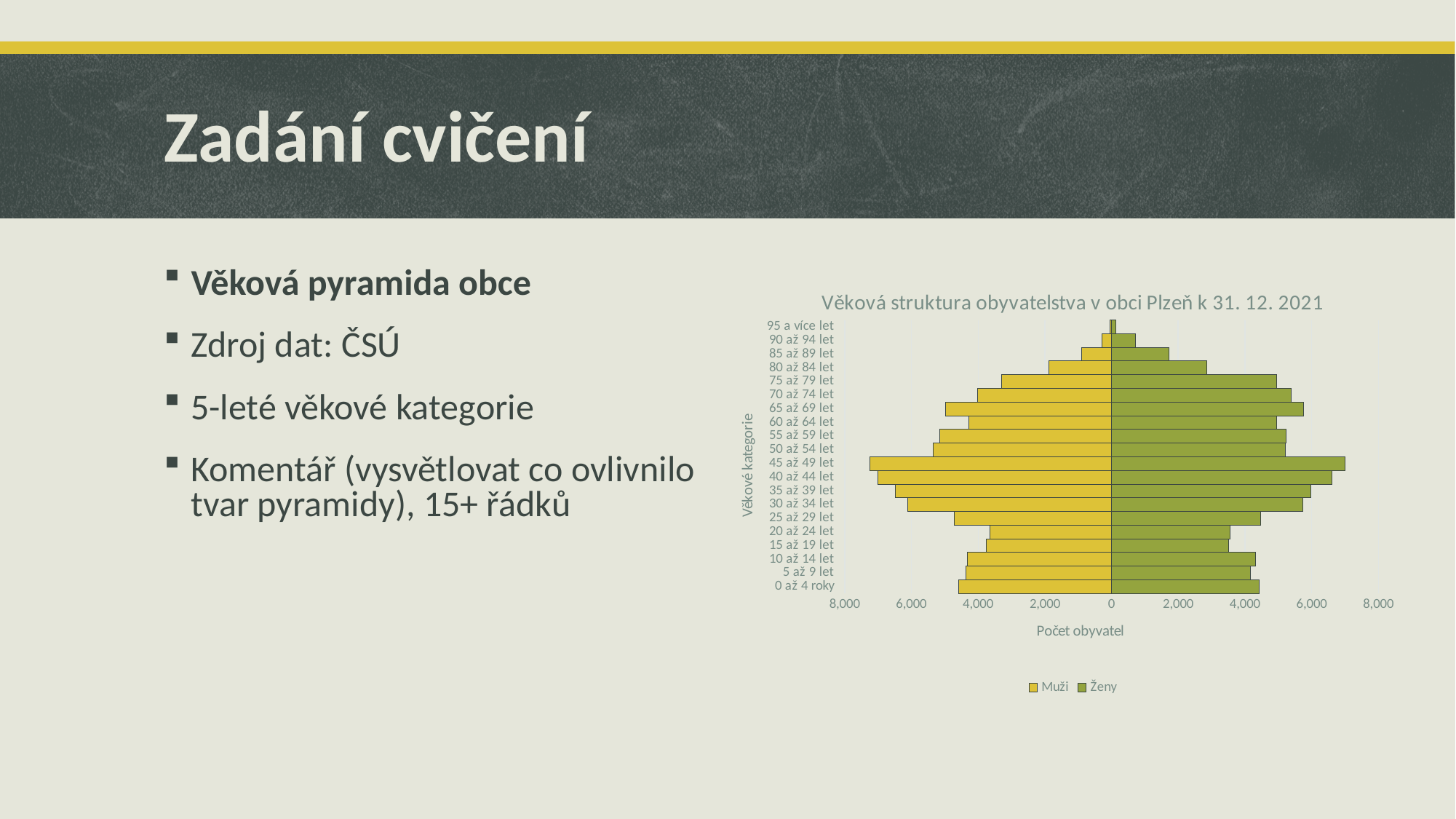

# Zadání cvičení
Věková pyramida obce
Zdroj dat: ČSÚ
5-leté věkové kategorie
Komentář (vysvětlovat co ovlivnilo tvar pyramidy), 15+ řádků

### Chart: Věková struktura obyvatelstva v obci Plzeň k 31. 12. 2021

| Category |  |  |
|---|---|---|
| 0 až 4 roky | 4428.0 | -4580.0 |
| 5 až 9 let | 4169.0 | -4368.0 |
| 10 až 14 let | 4309.0 | -4323.0 |
| 15 až 19 let | 3501.0 | -3751.0 |
| 20 až 24 let | 3551.0 | -3644.0 |
| 25 až 29 let | 4461.0 | -4723.0 |
| 30 až 34 let | 5733.0 | -6110.0 |
| 35 až 39 let | 5981.0 | -6479.0 |
| 40 až 44 let | 6605.0 | -7000.0 |
| 45 až 49 let | 7010.0 | -7243.0 |
| 50 až 54 let | 5208.0 | -5345.0 |
| 55 až 59 let | 5225.0 | -5142.0 |
| 60 až 64 let | 4960.0 | -4284.0 |
| 65 až 69 let | 5764.0 | -4969.0 |
| 70 až 74 let | 5395.0 | -4026.0 |
| 75 až 79 let | 4953.0 | -3290.0 |
| 80 až 84 let | 2862.0 | -1888.0 |
| 85 až 89 let | 1727.0 | -903.0 |
| 90 až 94 let | 718.0 | -280.0 |
| 95 a více let | 139.0 | -39.0 |